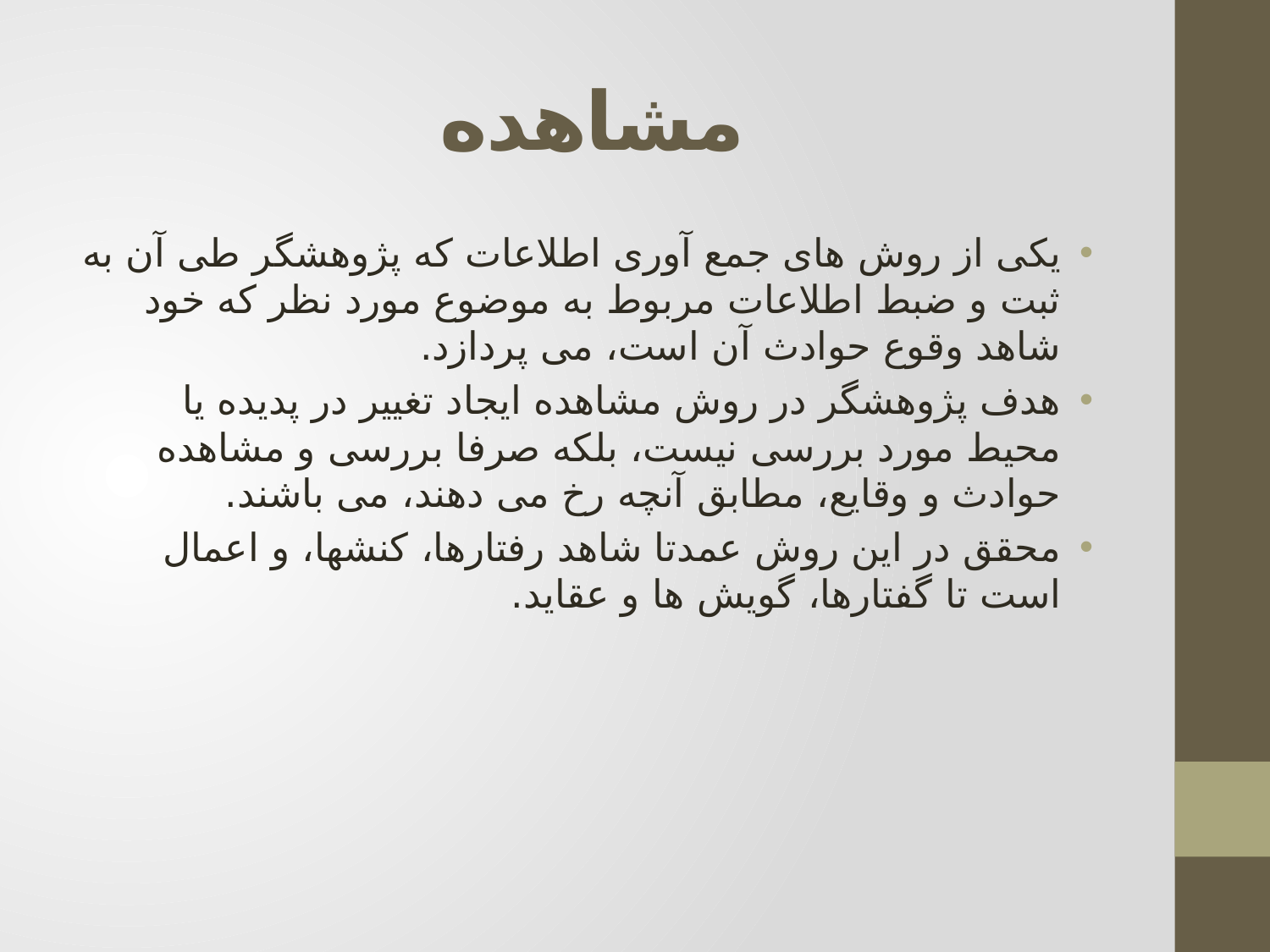

# مشاهده
یکی از روش های جمع آوری اطلاعات که پژوهشگر طی آن به ثبت و ضبط اطلاعات مربوط به موضوع مورد نظر که خود شاهد وقوع حوادث آن است، می پردازد.
هدف پژوهشگر در روش مشاهده ایجاد تغییر در پدیده یا محیط مورد بررسی نیست، بلکه صرفا بررسی و مشاهده حوادث و وقایع، مطابق آنچه رخ می دهند، می باشند.
محقق در این روش عمدتا شاهد رفتارها، کنشها، و اعمال است تا گفتارها، گویش ها و عقاید.